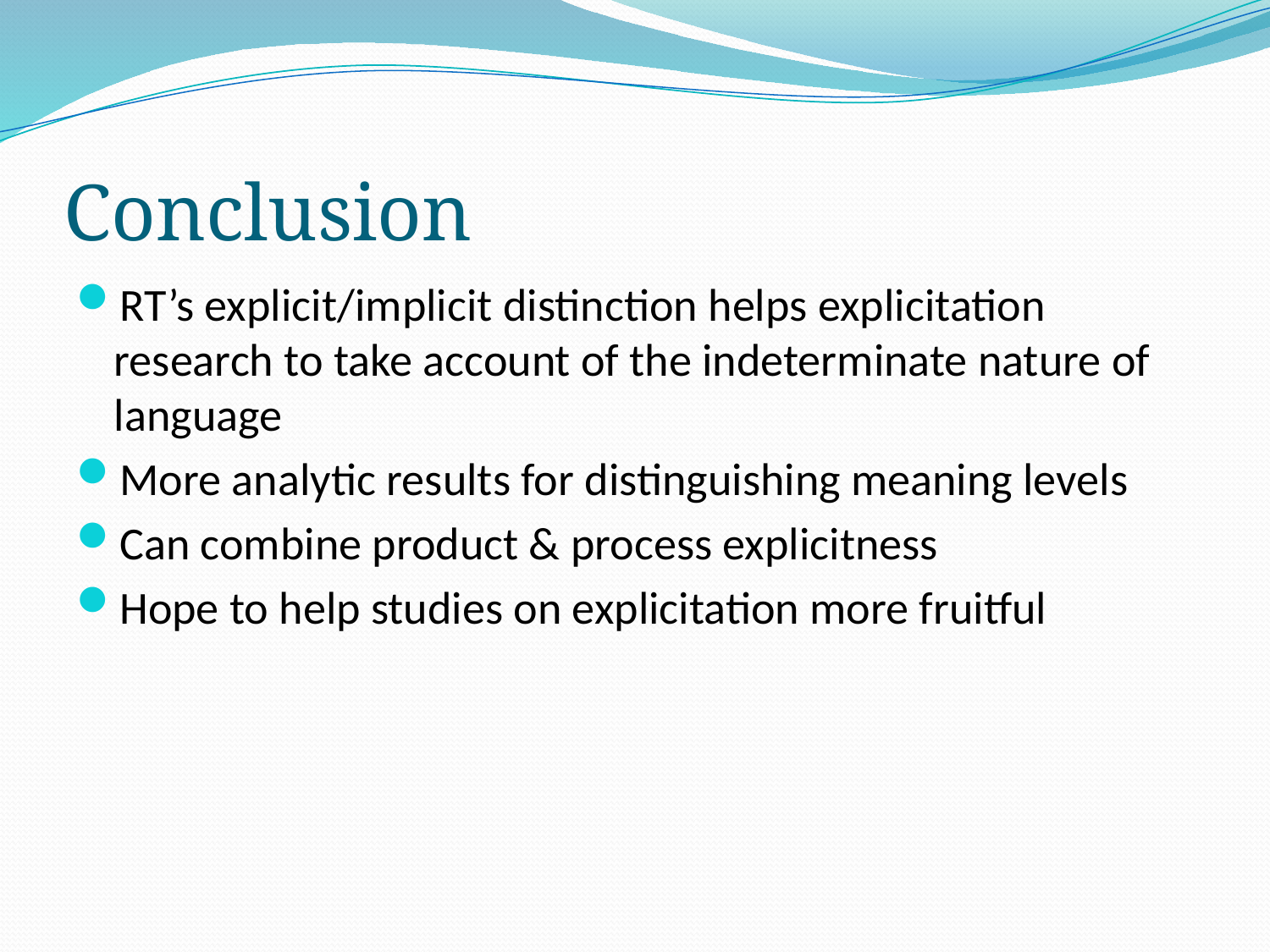

# Conclusion
RT’s explicit/implicit distinction helps explicitation research to take account of the indeterminate nature of language
More analytic results for distinguishing meaning levels
Can combine product & process explicitness
Hope to help studies on explicitation more fruitful